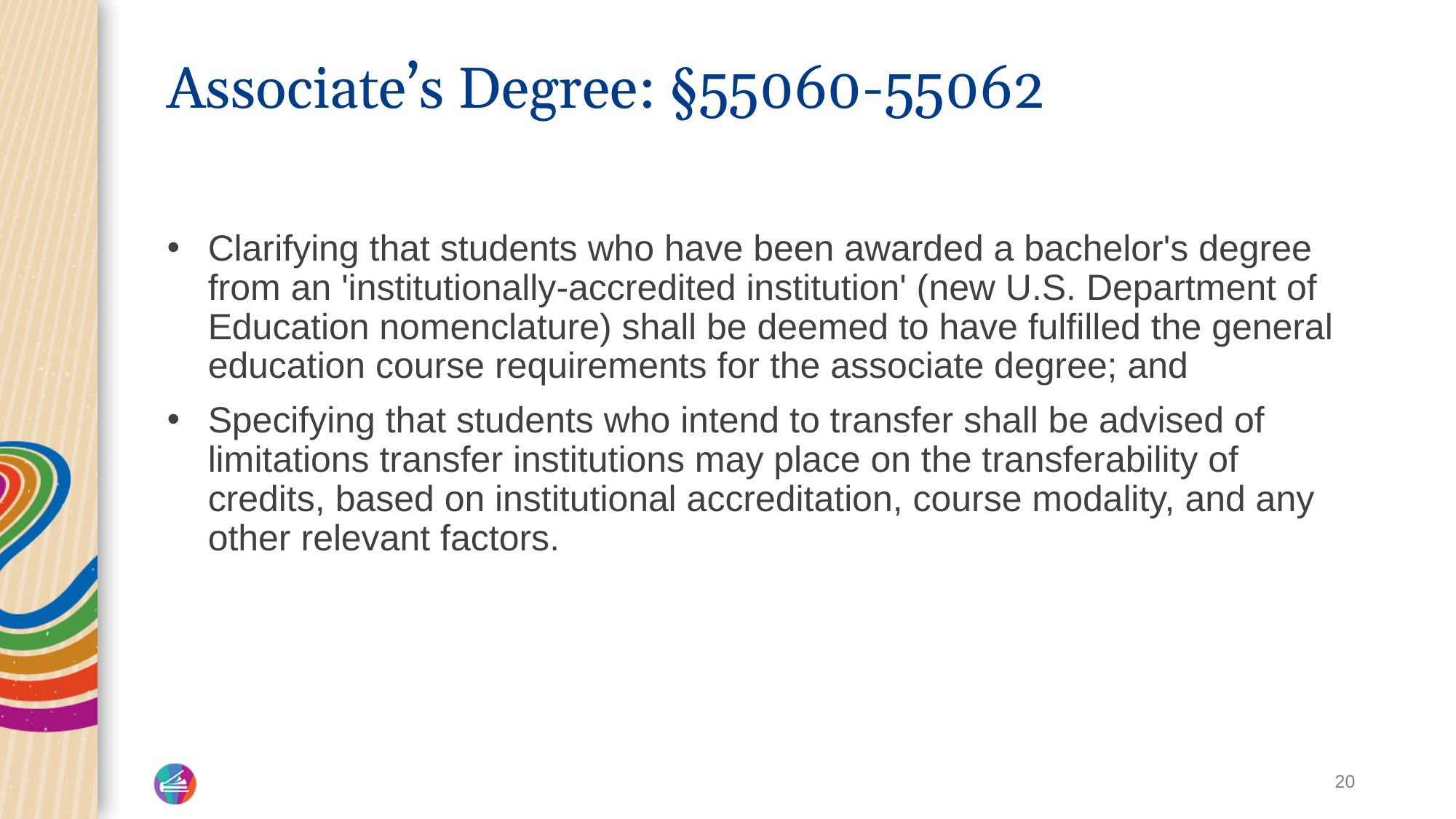

# Associate’s Degree: §55060-55062 3
Clarifying that students who have been awarded a bachelor's degree from an 'institutionally-accredited institution' (new U.S. Department of Education nomenclature) shall be deemed to have fulfilled the general education course requirements for the associate degree; and
Specifying that students who intend to transfer shall be advised of limitations transfer institutions may place on the transferability of credits, based on institutional accreditation, course modality, and any other relevant factors.
20